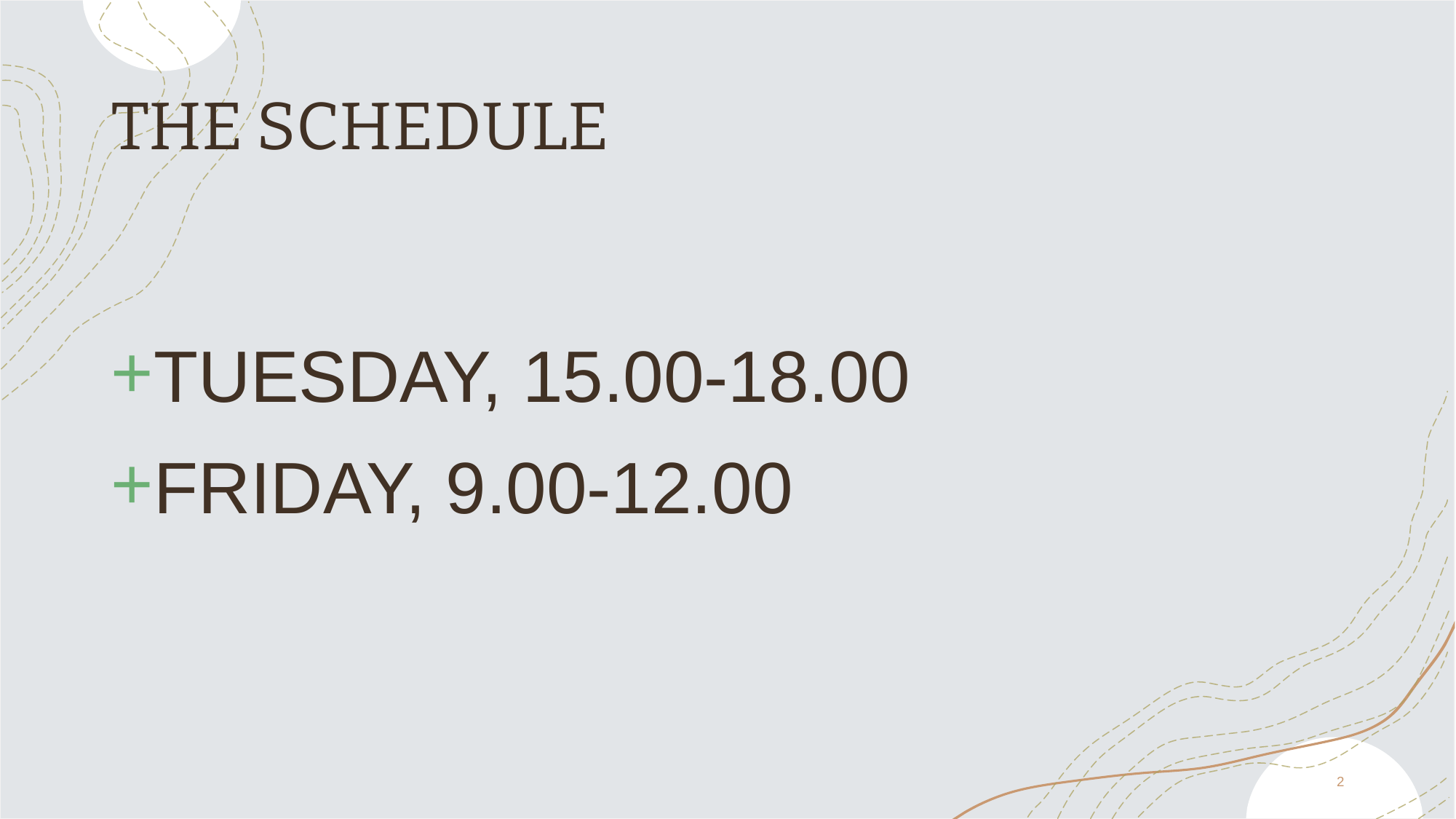

# THE SCHEDULE
TUESDAY, 15.00-18.00
FRIDAY, 9.00-12.00
2